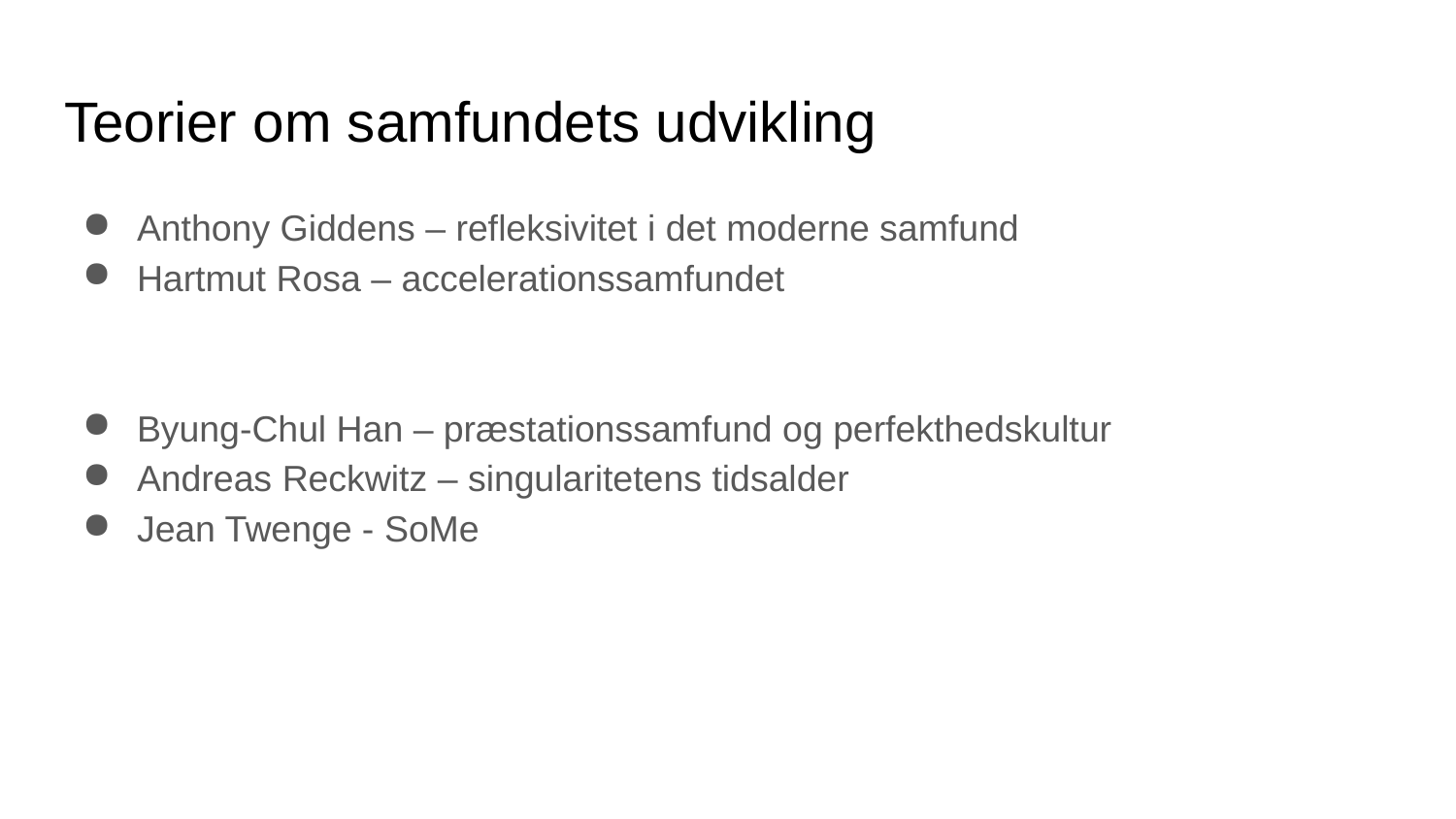

# Teorier om samfundets udvikling
Anthony Giddens – refleksivitet i det moderne samfund
Hartmut Rosa – accelerationssamfundet

Byung-Chul Han – præstationssamfund og perfekthedskultur
Andreas Reckwitz – singularitetens tidsalder
Jean Twenge - SoMe